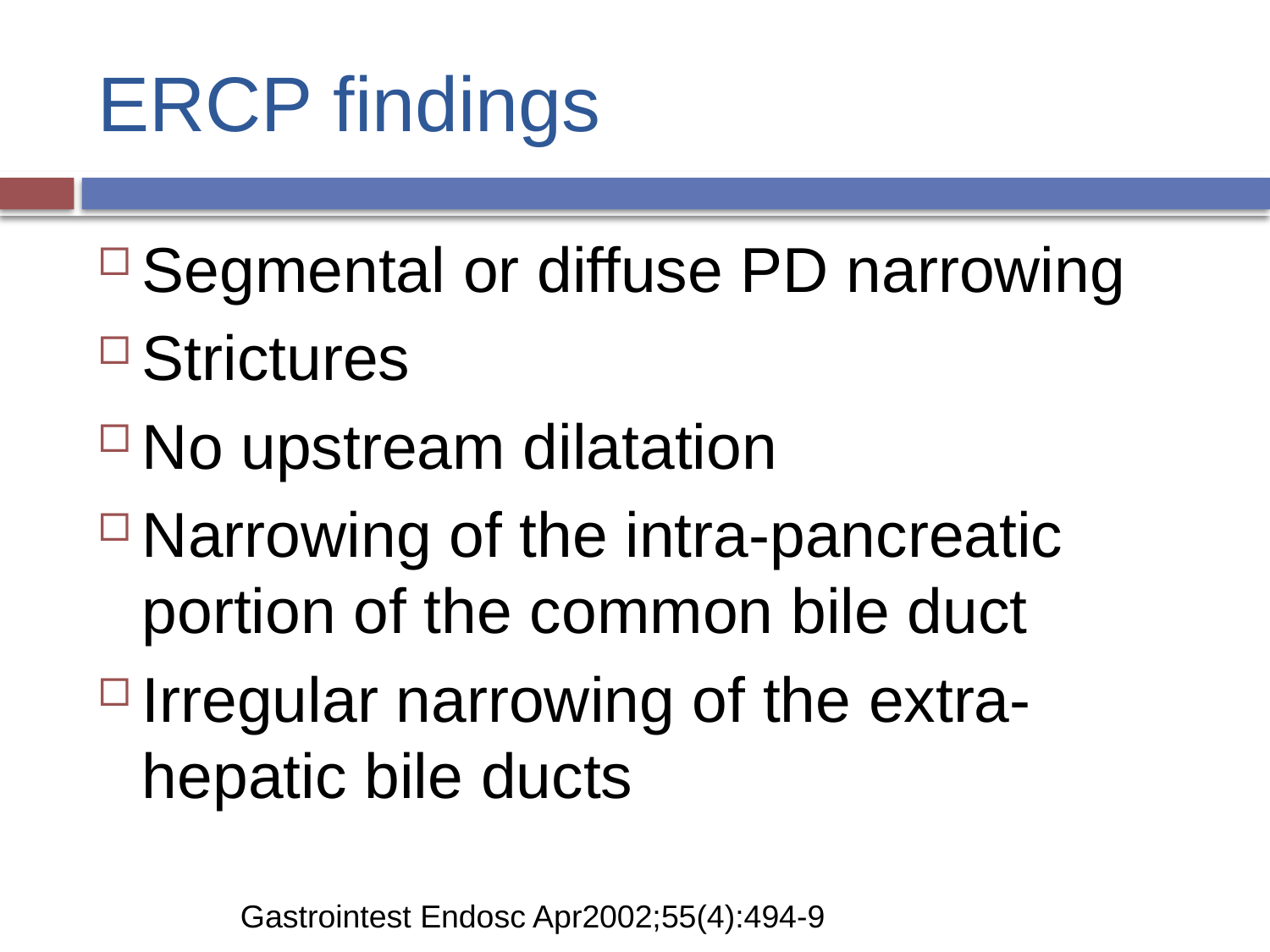

# ERCP findings
Segmental or diffuse PD narrowing
Strictures
No upstream dilatation
Narrowing of the intra-pancreatic portion of the common bile duct
Irregular narrowing of the extra-hepatic bile ducts
Gastrointest Endosc Apr2002;55(4):494-9